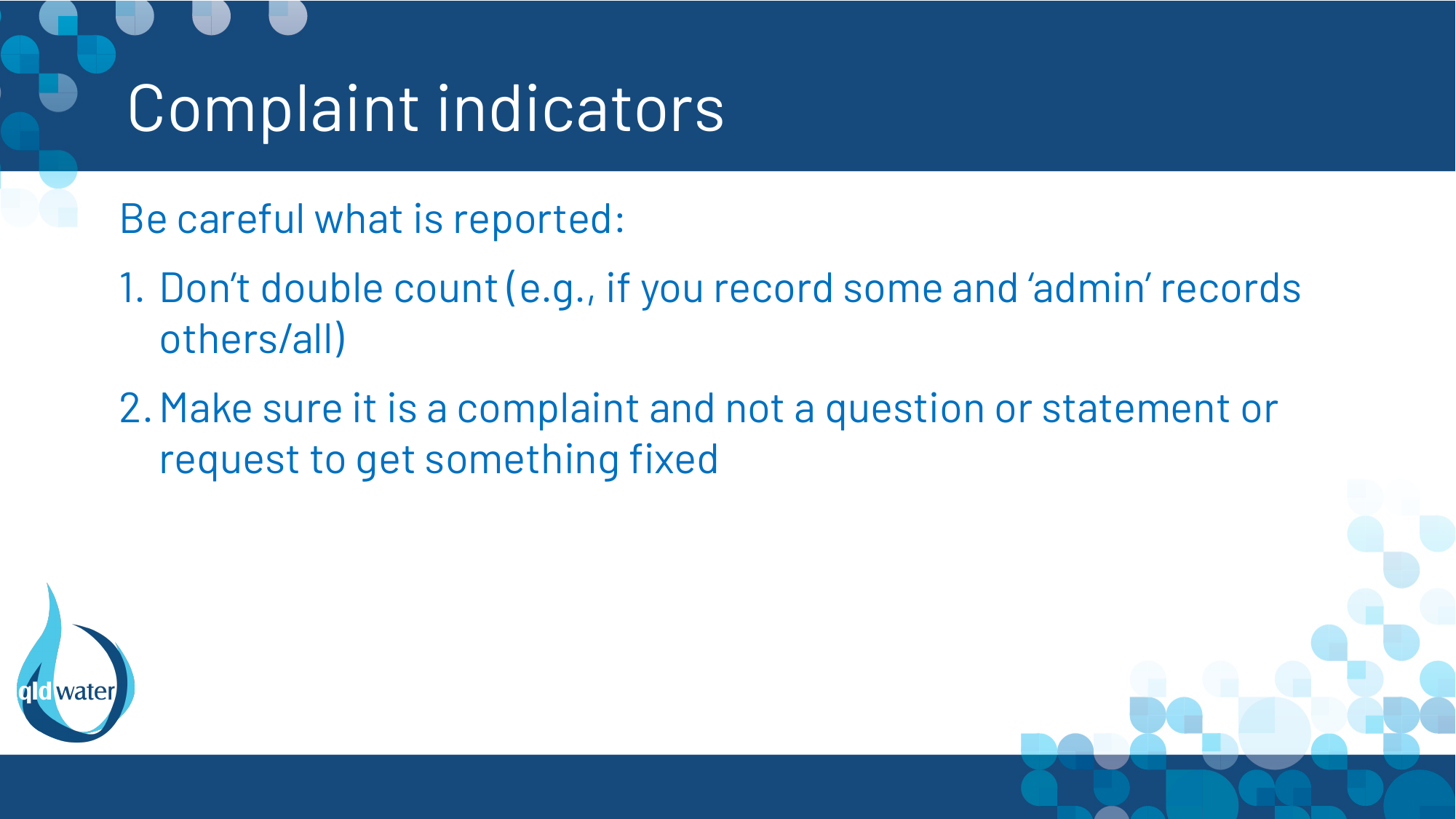

# Complaint indicators
Be careful what is reported:
Don’t double count (e.g., if you record some and ‘admin’ records others/all)
Make sure it is a complaint and not a question or statement or request to get something fixed